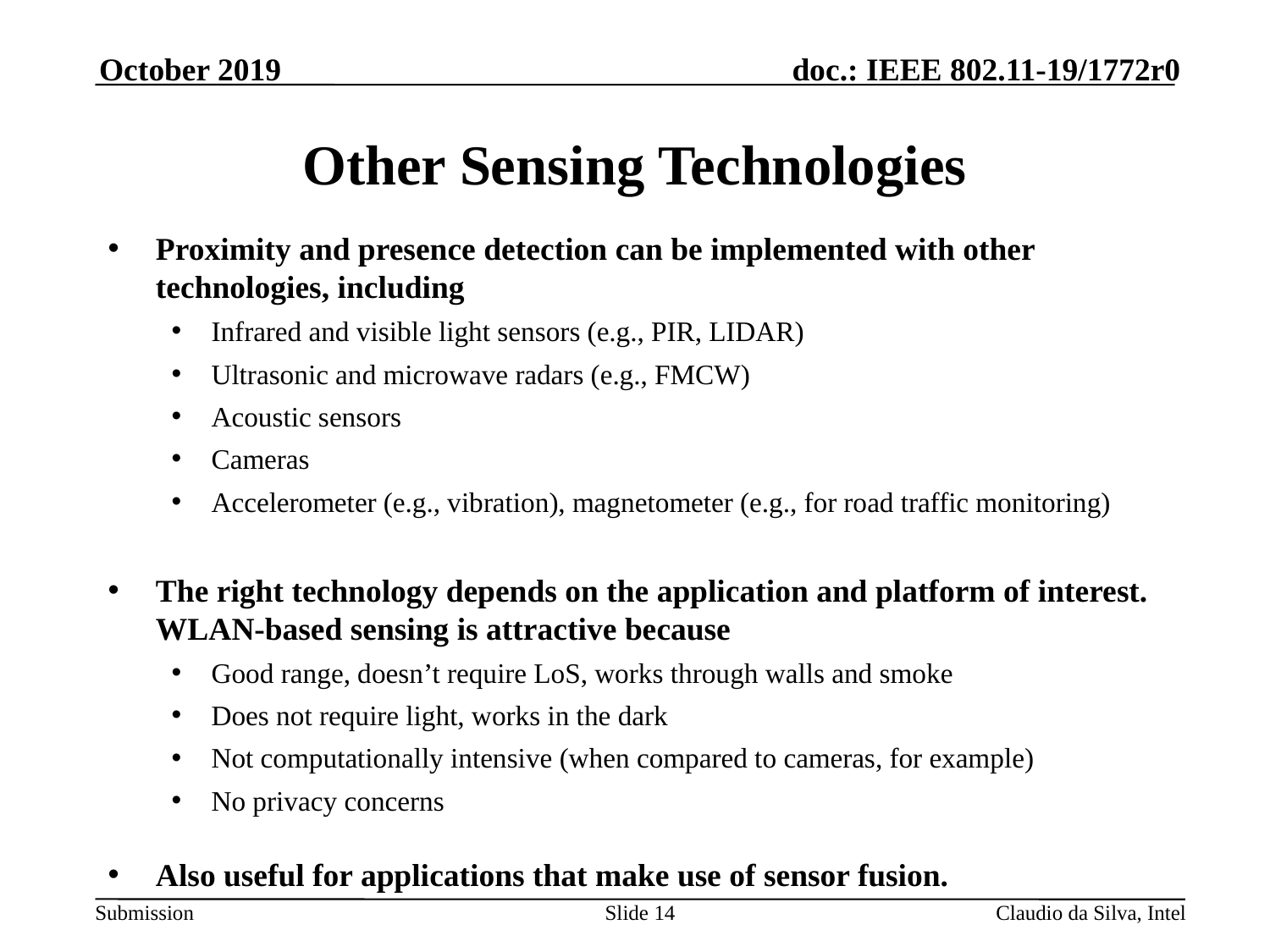

October 2019
# Other Sensing Technologies
Proximity and presence detection can be implemented with other technologies, including
Infrared and visible light sensors (e.g., PIR, LIDAR)
Ultrasonic and microwave radars (e.g., FMCW)
Acoustic sensors
Cameras
Accelerometer (e.g., vibration), magnetometer (e.g., for road traffic monitoring)

The right technology depends on the application and platform of interest. WLAN-based sensing is attractive because
Good range, doesn’t require LoS, works through walls and smoke
Does not require light, works in the dark
Not computationally intensive (when compared to cameras, for example)
No privacy concerns

Also useful for applications that make use of sensor fusion.
Slide 14
Claudio da Silva, Intel